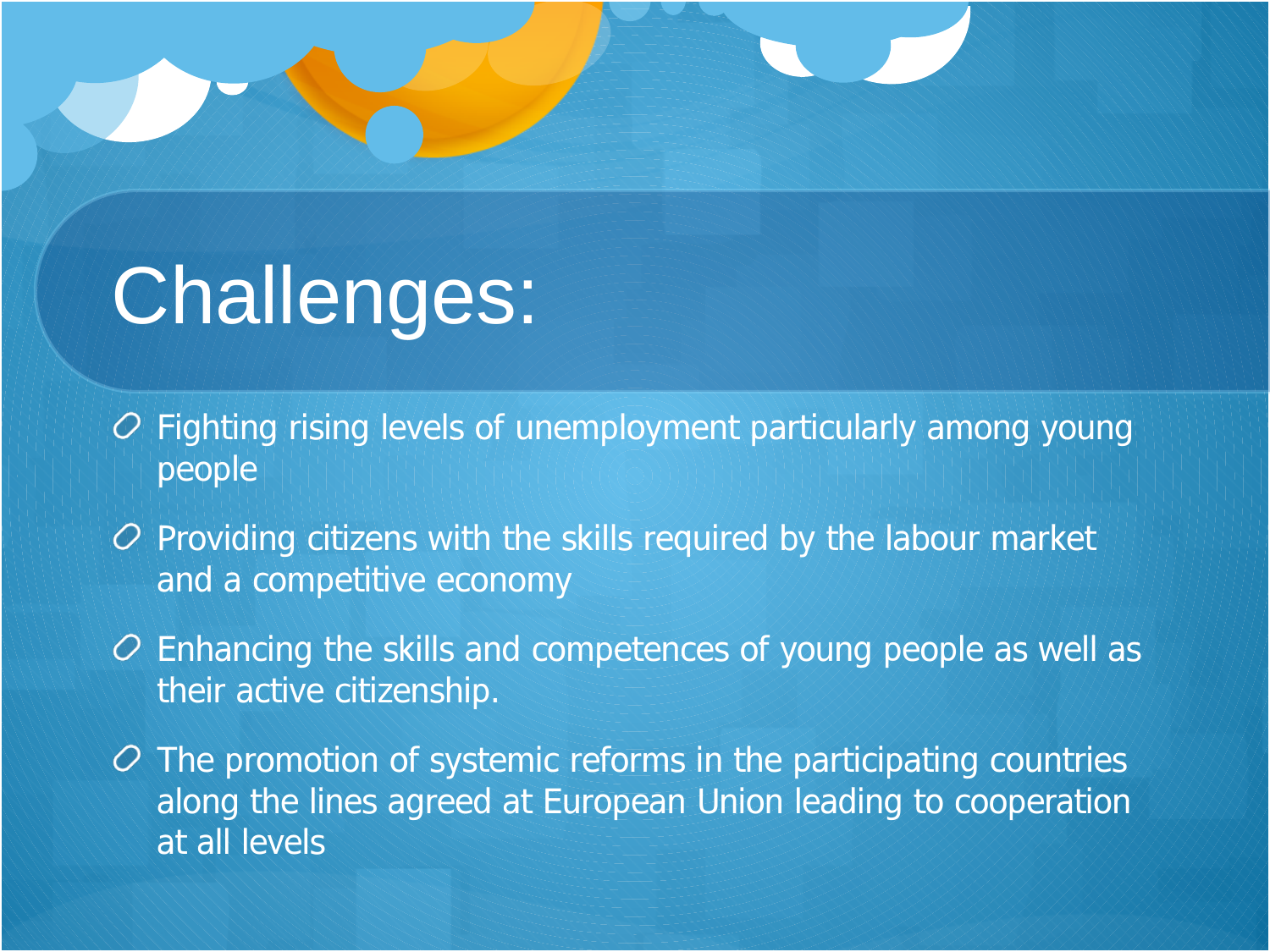

# Challenges:
Fighting rising levels of unemployment particularly among young people
Providing citizens with the skills required by the labour market and a competitive economy
Enhancing the skills and competences of young people as well as their active citizenship.
The promotion of systemic reforms in the participating countries along the lines agreed at European Union leading to cooperation at all levels